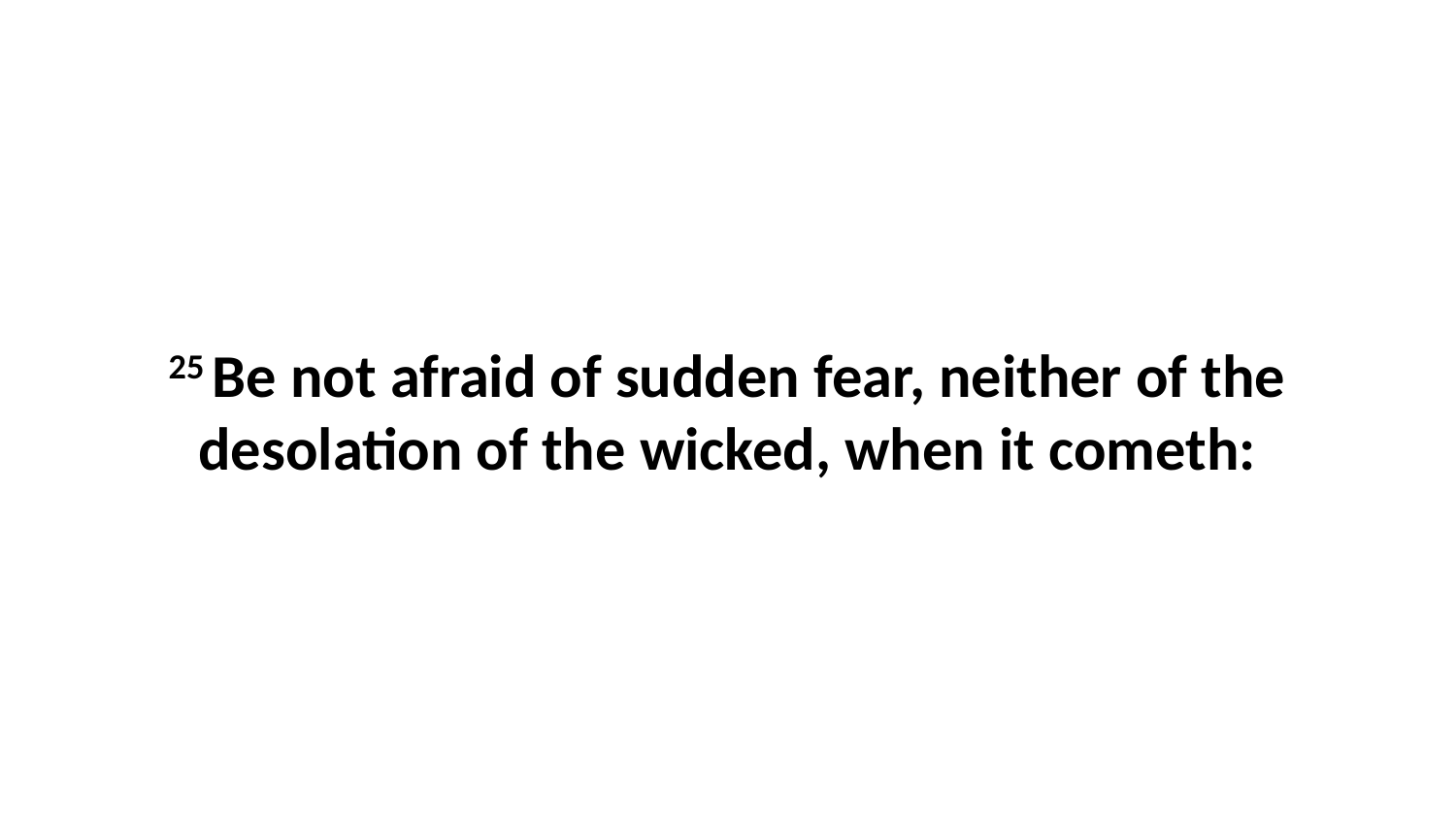

25 Be not afraid of sudden fear, neither of the desolation of the wicked, when it cometh: